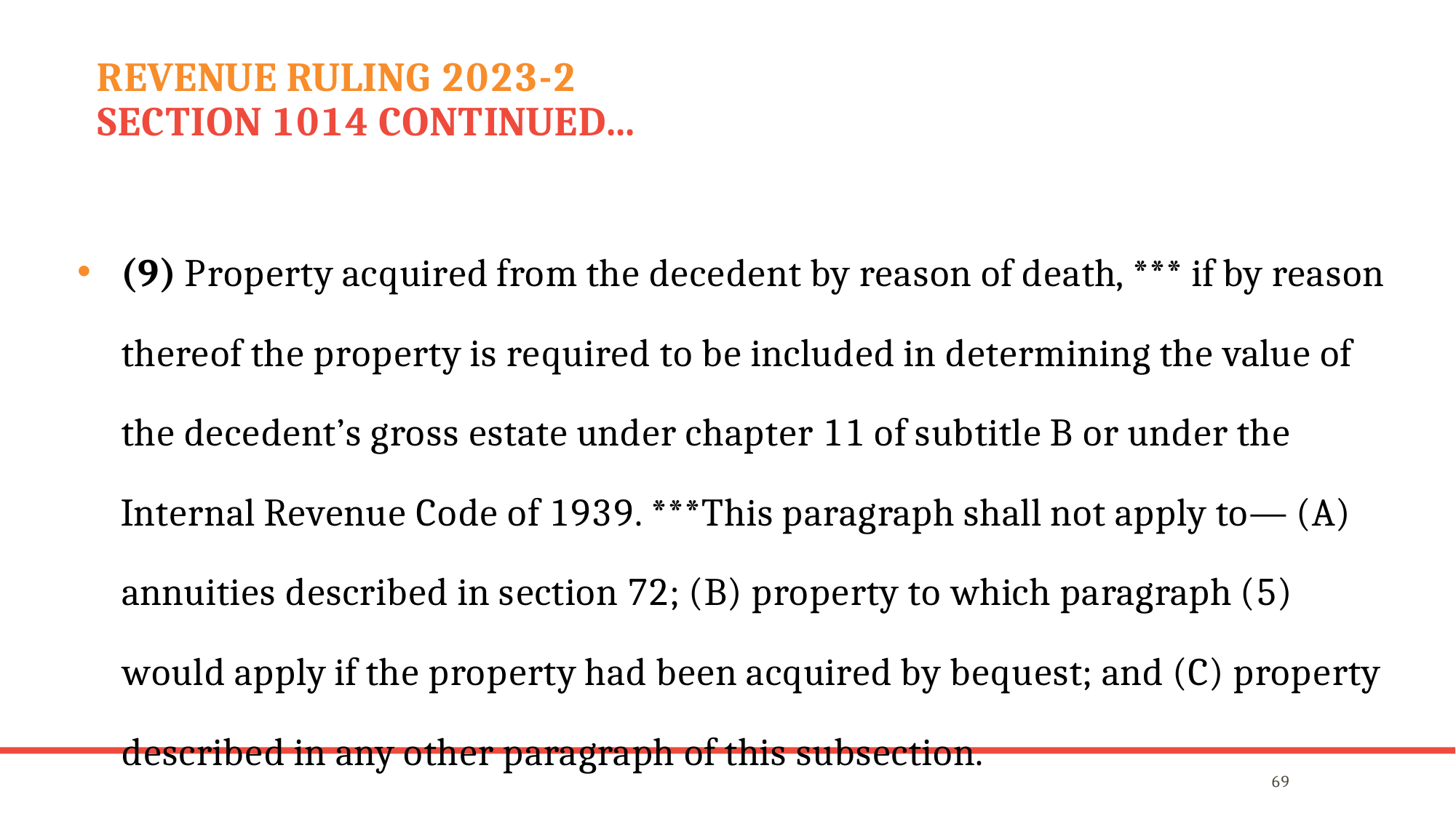

# Revenue Ruling 2023-2 Section 1014 Continued...

(9) Property acquired from the decedent by reason of death, *** if by reason thereof the property is required to be included in determining the value of the decedent’s gross estate under chapter 11 of subtitle B or under the Internal Revenue Code of 1939. ***This paragraph shall not apply to— (A) annuities described in section 72; (B) property to which paragraph (5) would apply if the property had been acquired by bequest; and (C) property described in any other paragraph of this subsection.

69